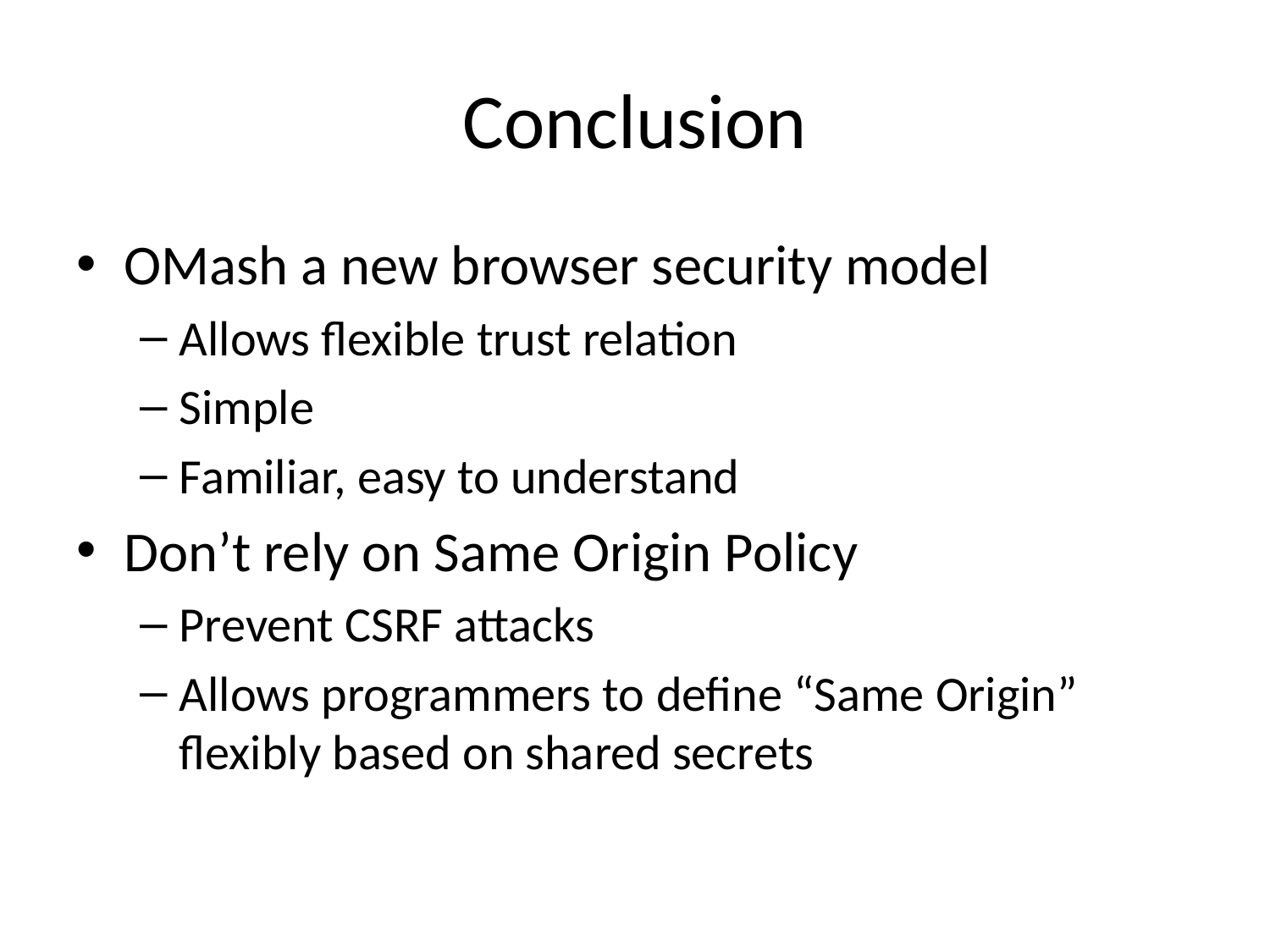

# Conclusion
OMash a new browser security model
Allows flexible trust relation
Simple
Familiar, easy to understand
Don’t rely on Same Origin Policy
Prevent CSRF attacks
Allows programmers to define “Same Origin” flexibly based on shared secrets